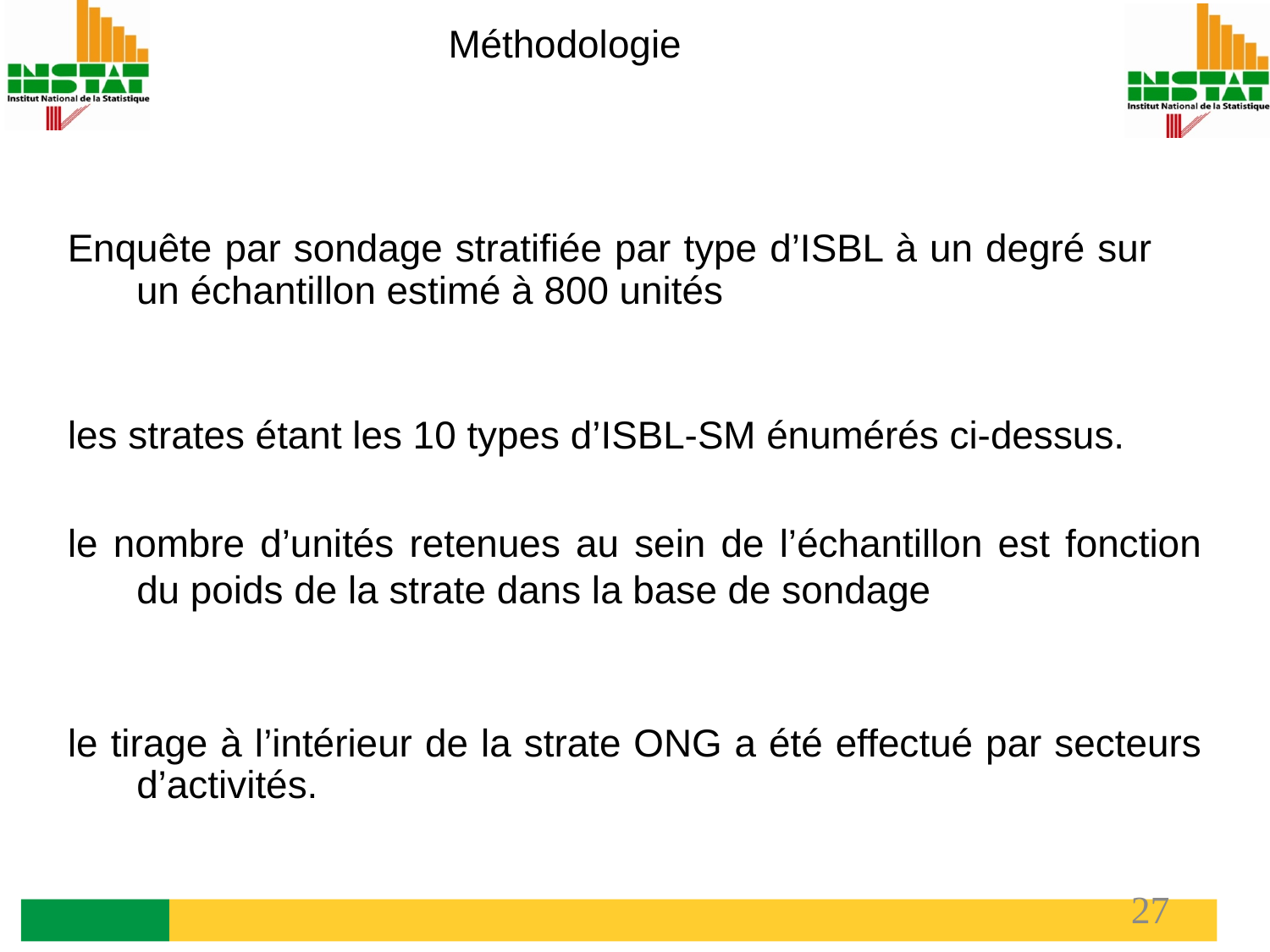

Méthodologie
Enquête par sondage stratifiée par type d’ISBL à un degré sur un échantillon estimé à 800 unités
les strates étant les 10 types d’ISBL-SM énumérés ci-dessus.

le nombre d’unités retenues au sein de l’échantillon est fonction du poids de la strate dans la base de sondage

le tirage à l’intérieur de la strate ONG a été effectué par secteurs d’activités.
27